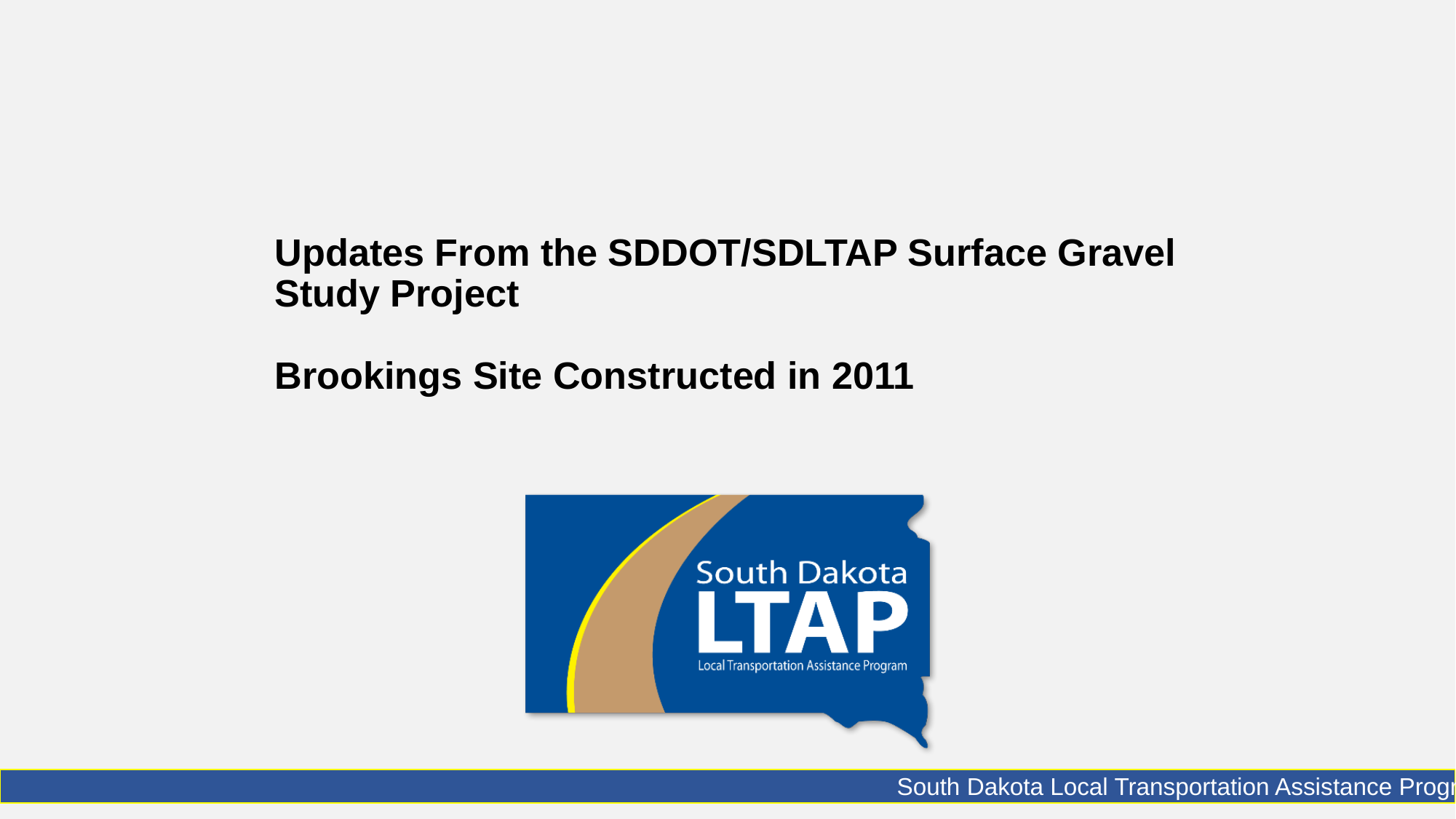

# Updates From the SDDOT/SDLTAP Surface Gravel Study Project Brookings Site Constructed in 2011